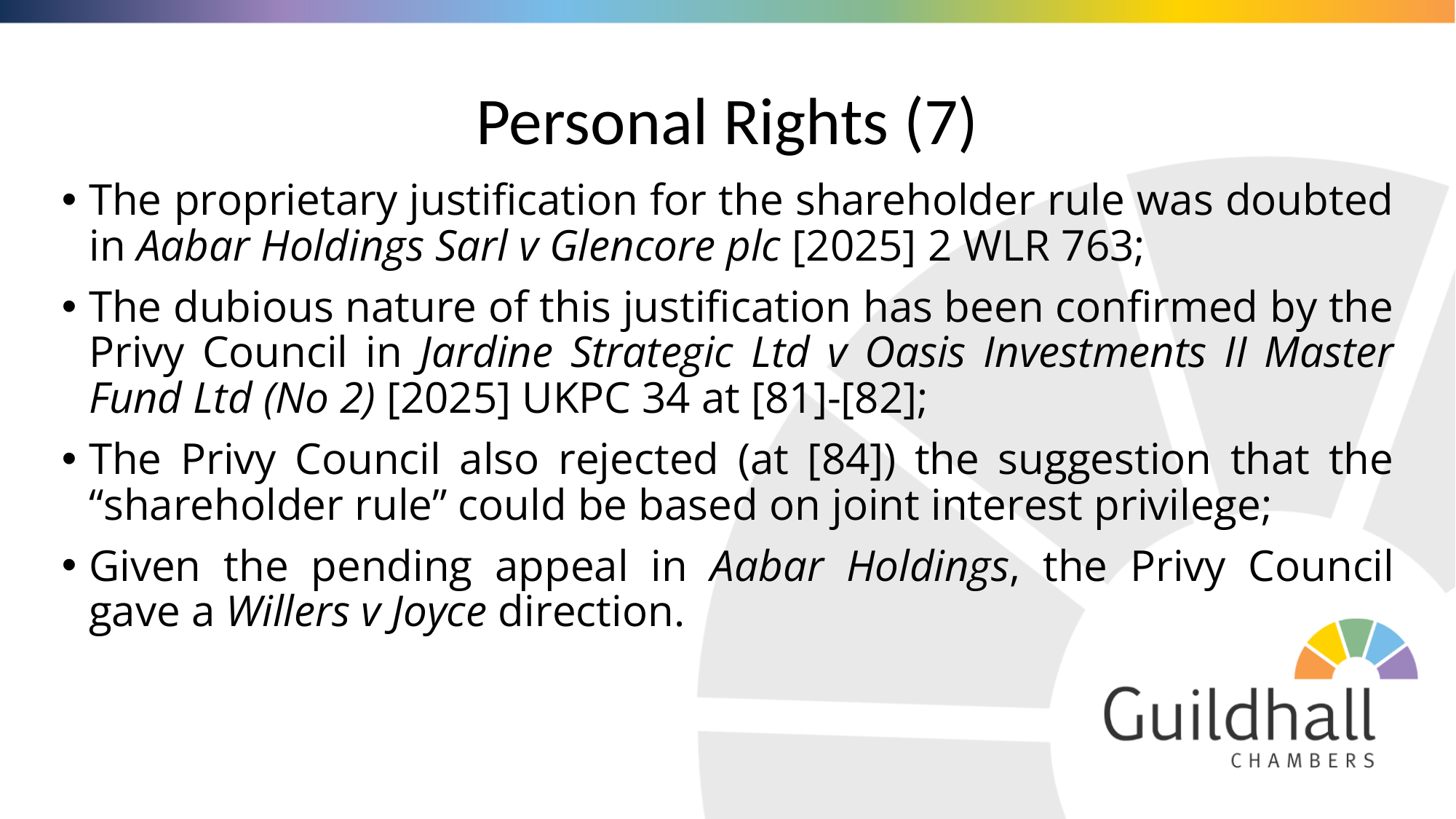

# Personal Rights (7)
The proprietary justification for the shareholder rule was doubted in Aabar Holdings Sarl v Glencore plc [2025] 2 WLR 763;
The dubious nature of this justification has been confirmed by the Privy Council in Jardine Strategic Ltd v Oasis Investments II Master Fund Ltd (No 2) [2025] UKPC 34 at [81]-[82];
The Privy Council also rejected (at [84]) the suggestion that the “shareholder rule” could be based on joint interest privilege;
Given the pending appeal in Aabar Holdings, the Privy Council gave a Willers v Joyce direction.